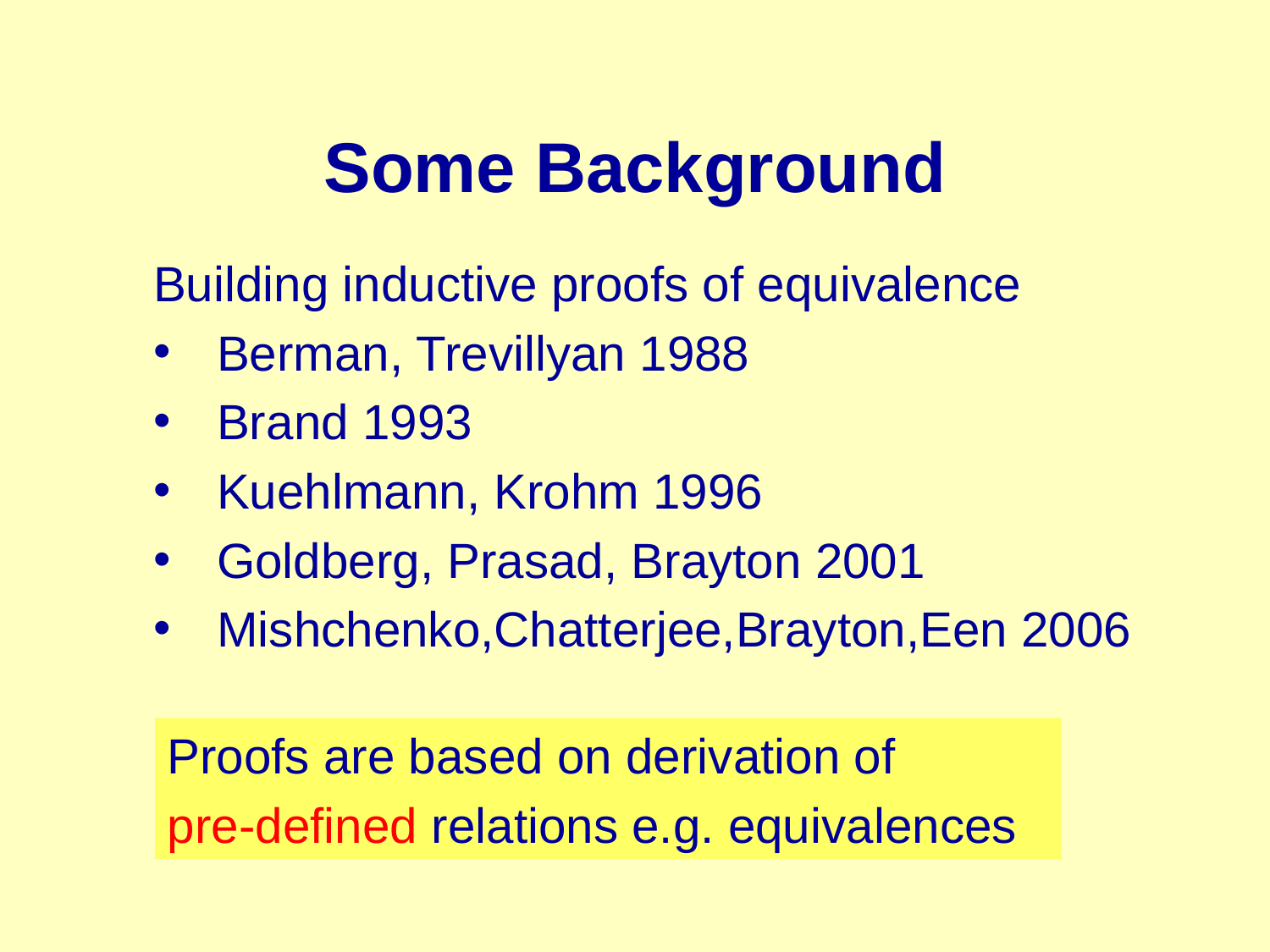

# Some Background
Building inductive proofs of equivalence
Berman, Trevillyan 1988
Brand 1993
Kuehlmann, Krohm 1996
Goldberg, Prasad, Brayton 2001
Mishchenko,Chatterjee,Brayton,Een 2006
Proofs are based on derivation of
pre-defined relations e.g. equivalences